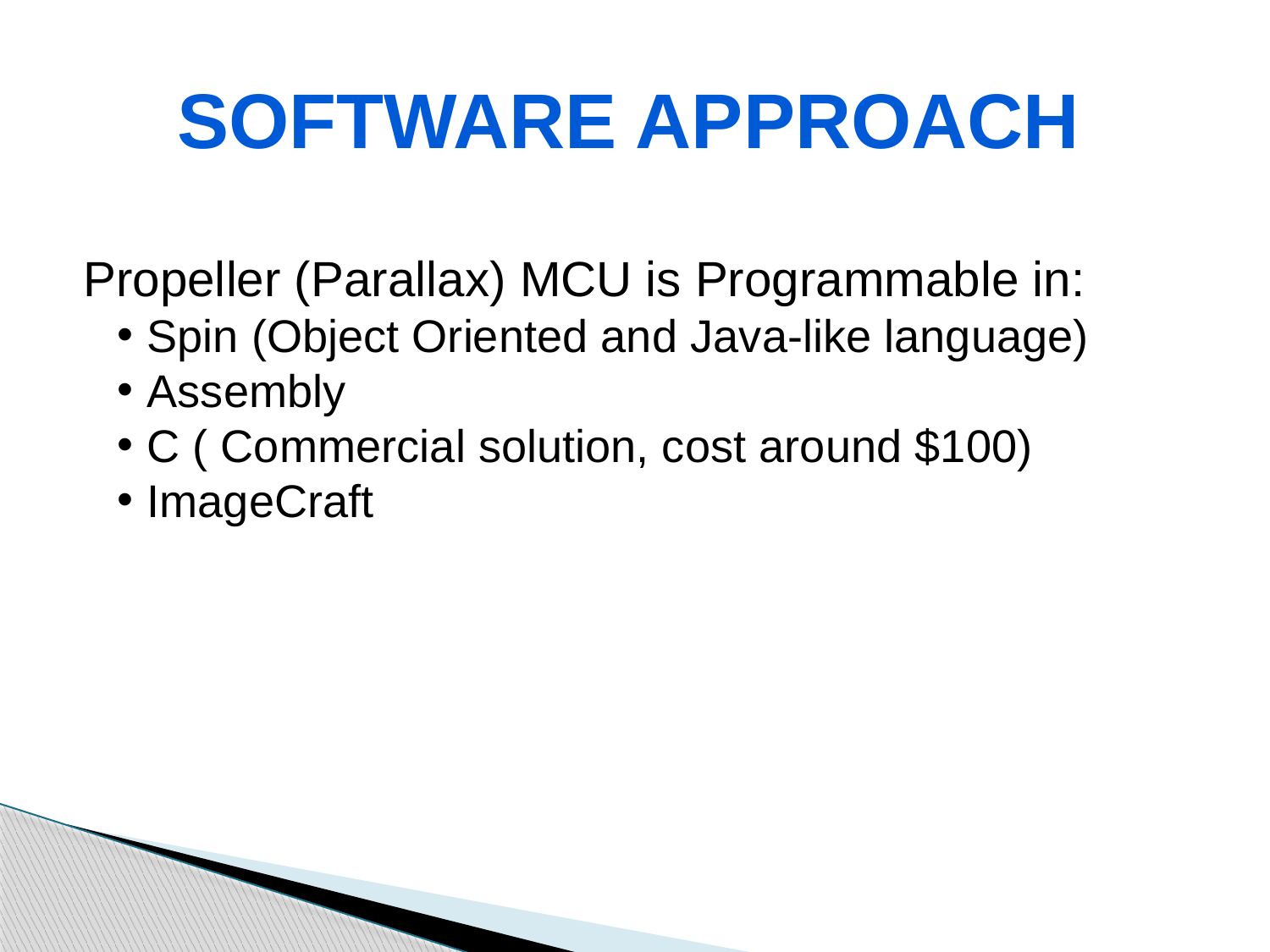

Software Approach
Propeller (Parallax) MCU is Programmable in:
Spin (Object Oriented and Java-like language)
Assembly
C ( Commercial solution, cost around $100)
ImageCraft